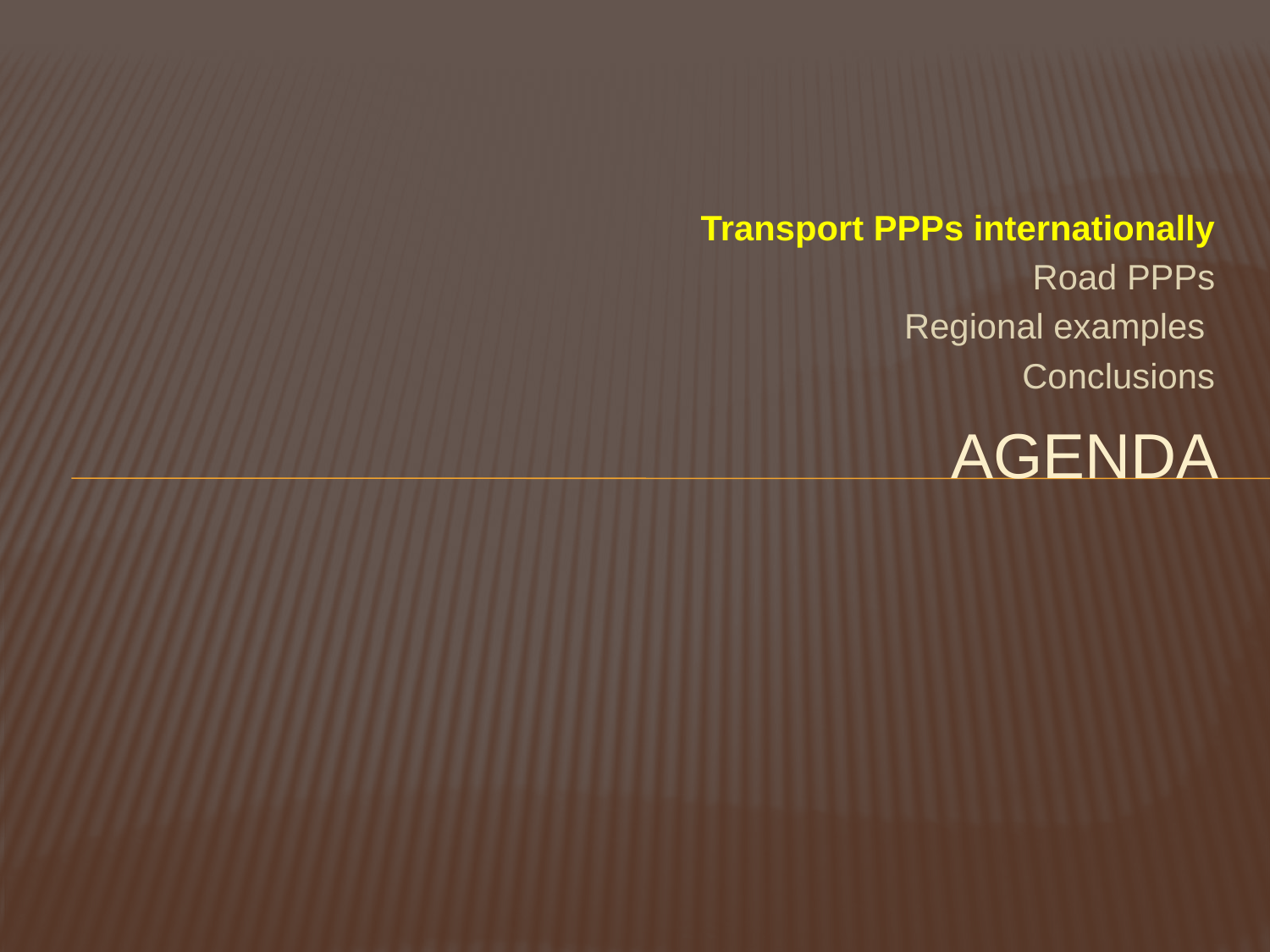

Transport PPPs internationally
Road PPPs
Regional examples
Conclusions
# Agenda